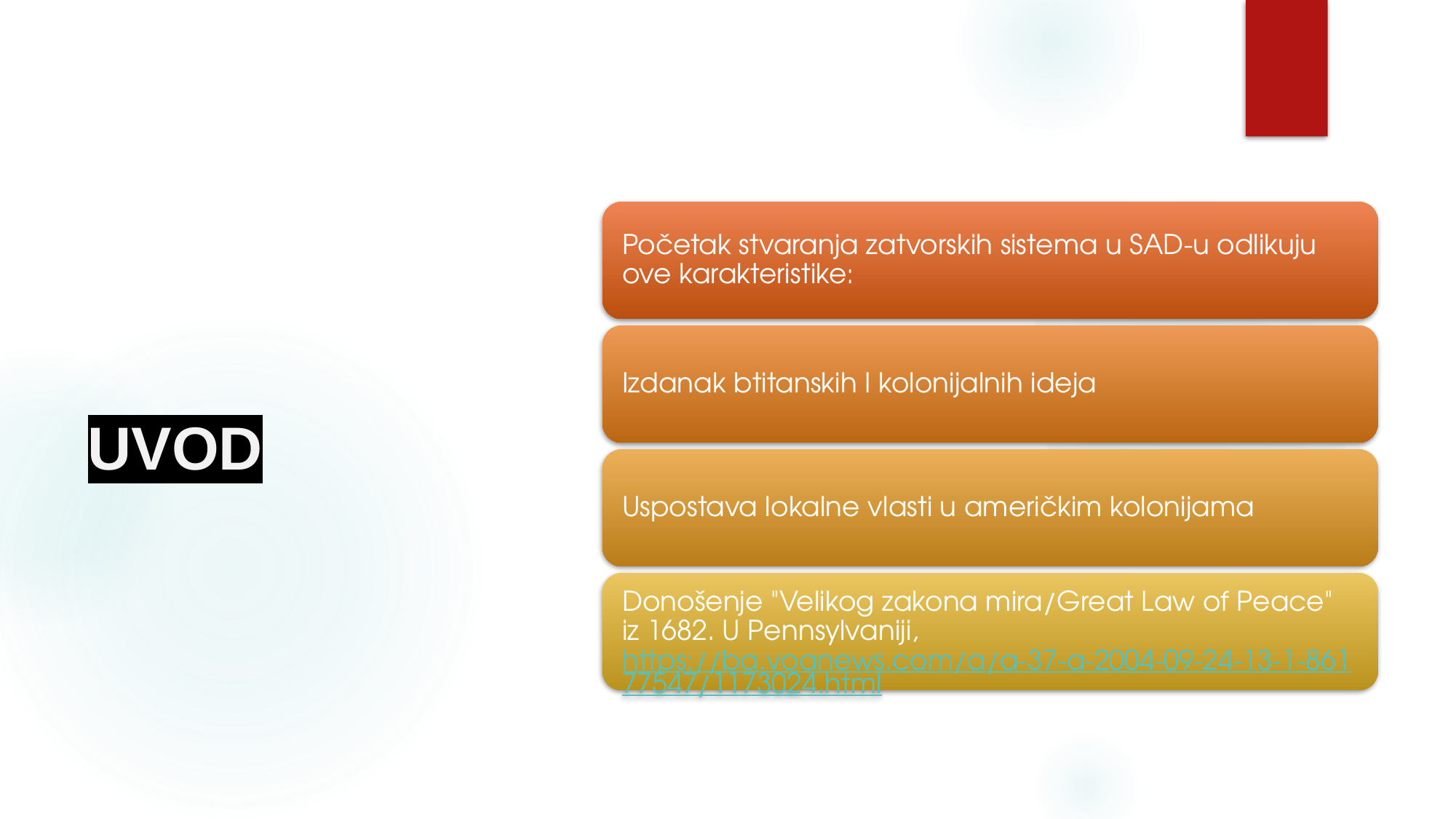

# UVOD
Početak stvaranja zatvorskih sistema u SAD-u odlikuju ove karakteristike:
Izdanak btitanskih I kolonijalnih ideja
Uspostava lokalne vlasti u američkim kolonijama
Donošenje "Velikog zakona mira/Great Law of Peace" iz 1682. U Pennsylvaniji,https://ba.voanews.com/a/a-37-a-2004-09-24-13-1-86177547/1173024.html